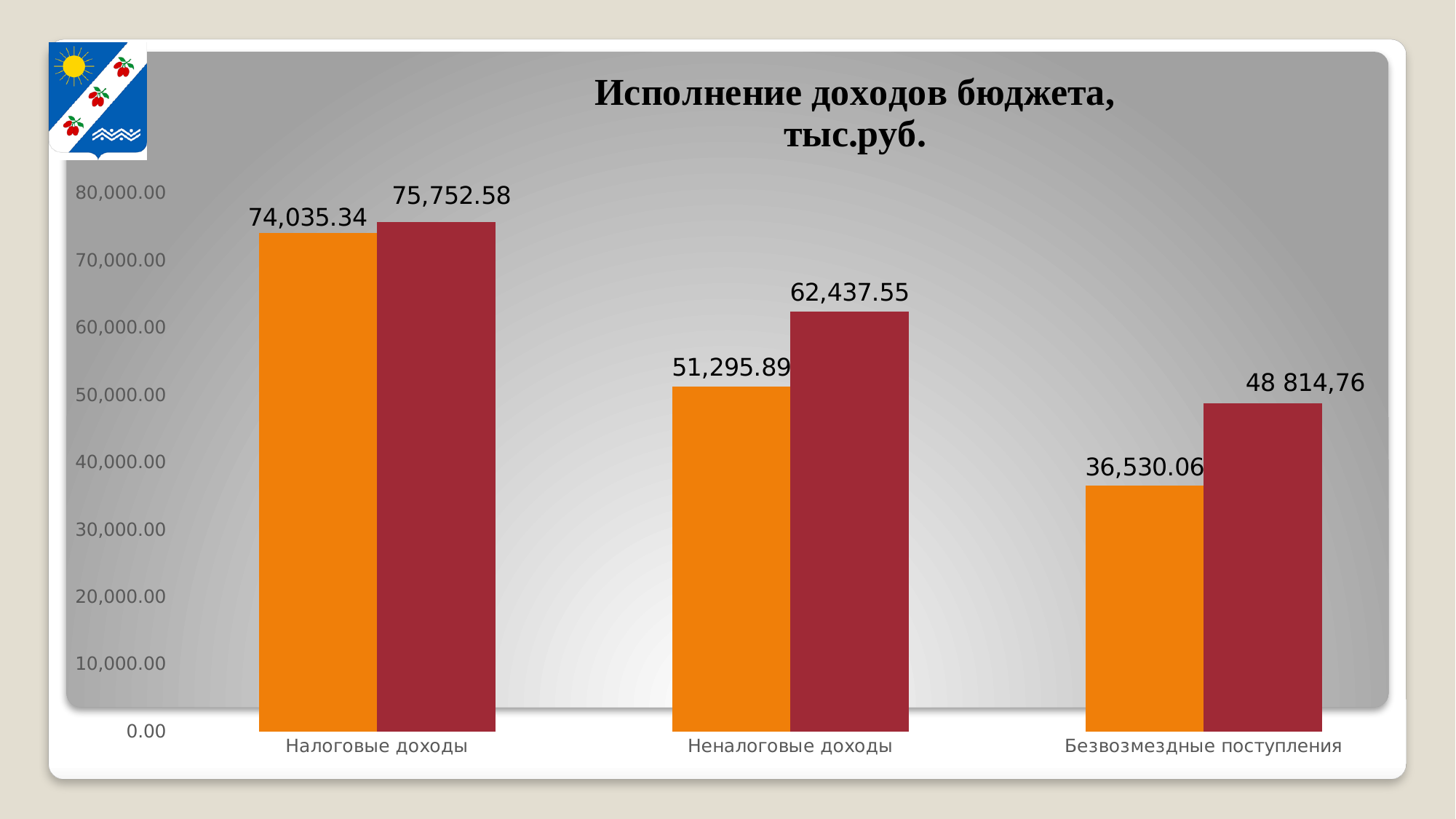

### Chart: Исполнение доходов бюджета,
тыс.руб.

| Category | План | Факт |
|---|---|---|
| Налоговые доходы | 74035.34 | 75752.58 |
| Неналоговые доходы | 51295.89 | 62437.55 |
| Безвозмездные поступления | 36530.06 | 48814.76 |